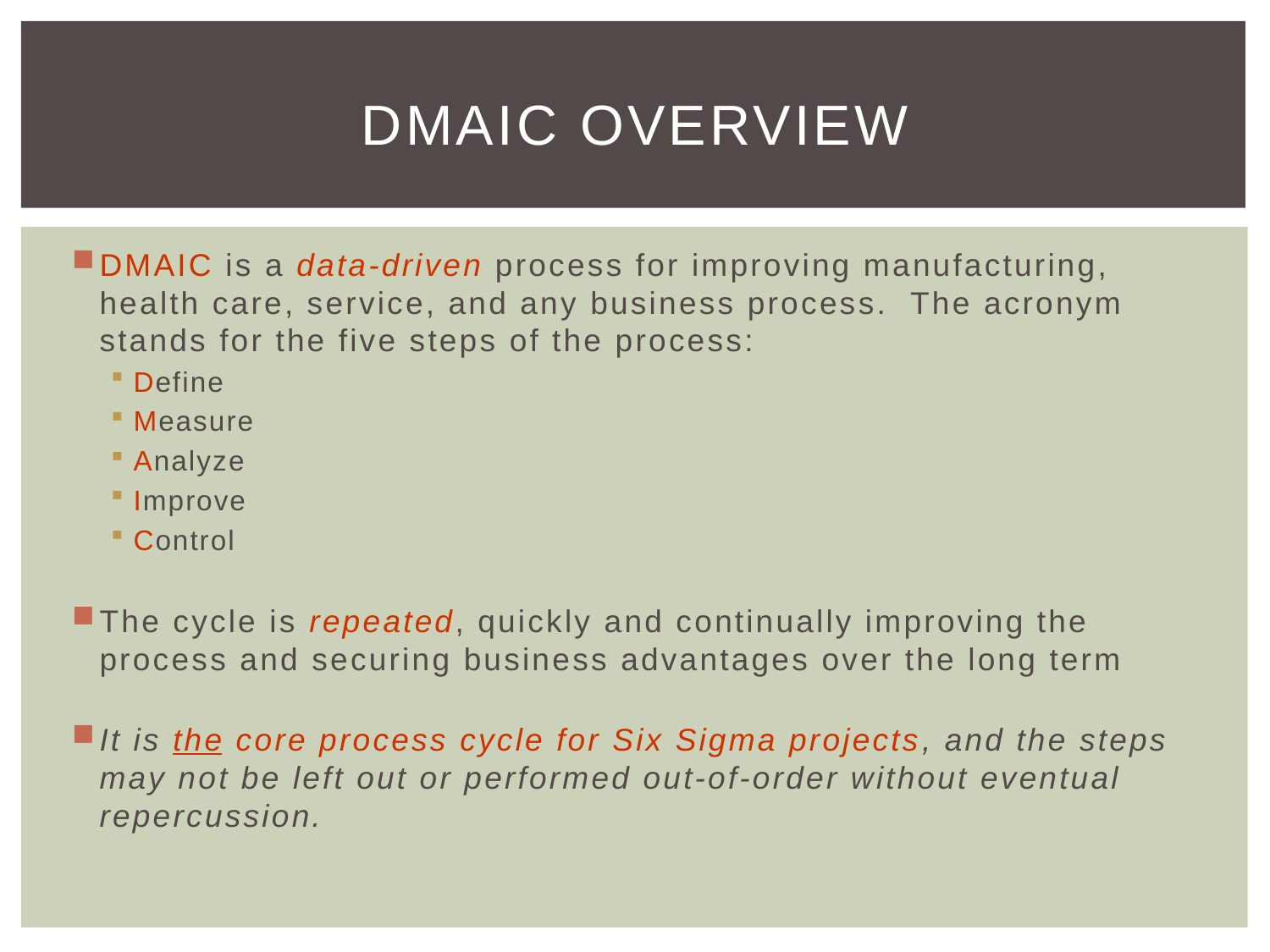

# DMAIC Overview
DMAIC is a data-driven process for improving manufacturing, health care, service, and any business process.  The acronym stands for the five steps of the process:
Define
Measure
Analyze
Improve
Control

The cycle is repeated, quickly and continually improving the process and securing business advantages over the long term

It is the core process cycle for Six Sigma projects, and the steps may not be left out or performed out-of-order without eventual repercussion.